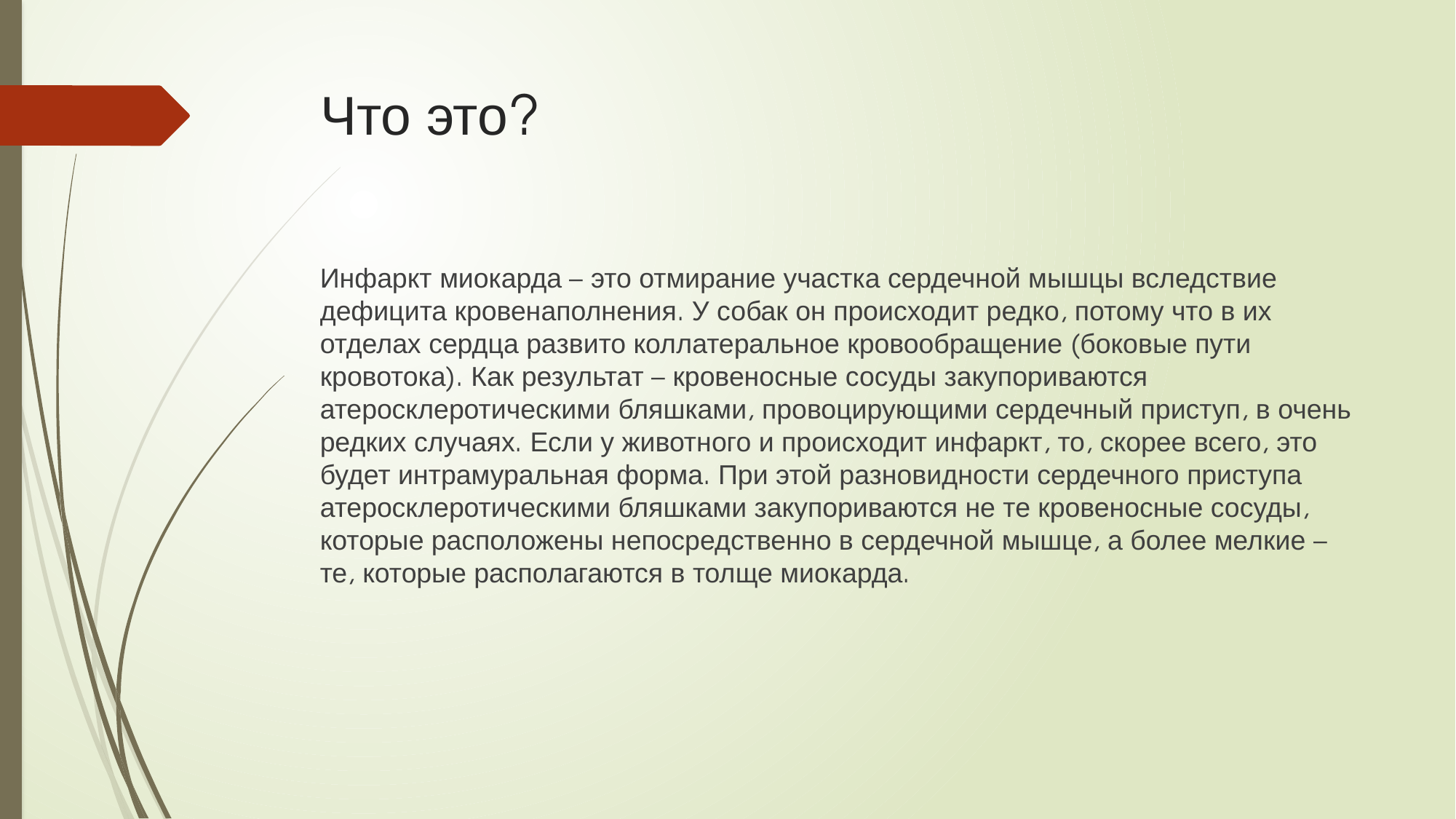

# Что это?
Инфаркт миокарда – это отмирание участка сердечной мышцы вследствие дефицита кровенаполнения. У собак он происходит редко, потому что в их отделах сердца развито коллатеральное кровообращение (боковые пути кровотока). Как результат – кровеносные сосуды закупориваются атеросклеротическими бляшками, провоцирующими сердечный приступ, в очень редких случаях. Если у животного и происходит инфаркт, то, скорее всего, это будет интрамуральная форма. При этой разновидности сердечного приступа атеросклеротическими бляшками закупориваются не те кровеносные сосуды, которые расположены непосредственно в сердечной мышце, а более мелкие – те, которые располагаются в толще миокарда.